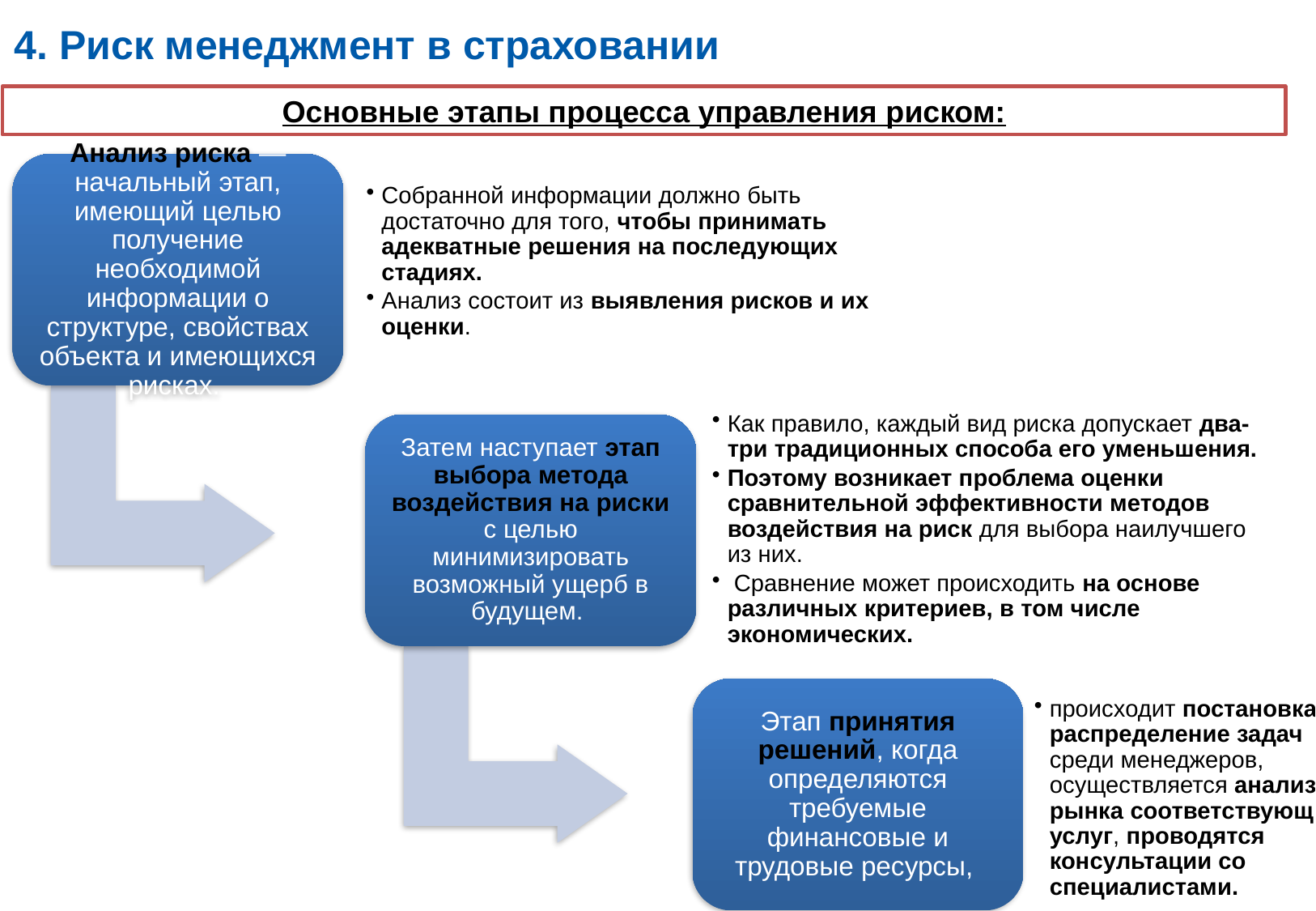

4. Риск менеджмент в страховании
Основные этапы процесса управления риском:
Анализ риска — начальный этап, имеющий целью получение необходимой информации о структуре, свойствах объекта и имеющихся рисках.
Собранной информации должно быть достаточно для того, чтобы принимать адекватные решения на последующих стадиях.
Анализ состоит из выявления рисков и их оценки.
Затем наступает этап выбора метода воздействия на риски с целью минимизировать возможный ущерб в будущем.
Как правило, каждый вид риска допускает два-три традиционных способа его уменьшения.
Поэтому возникает проблема оценки сравнительной эффективности методов воздействия на риск для выбора наилучшего из них.
 Сравнение может происходить на основе различных критериев, в том числе экономических.
Этап принятия решений, когда определяются требуемые финансовые и трудовые ресурсы,
происходит постановка и распределение задач среди менеджеров, осуществляется анализ рынка соответствующих услуг, проводятся консультации со специалистами.